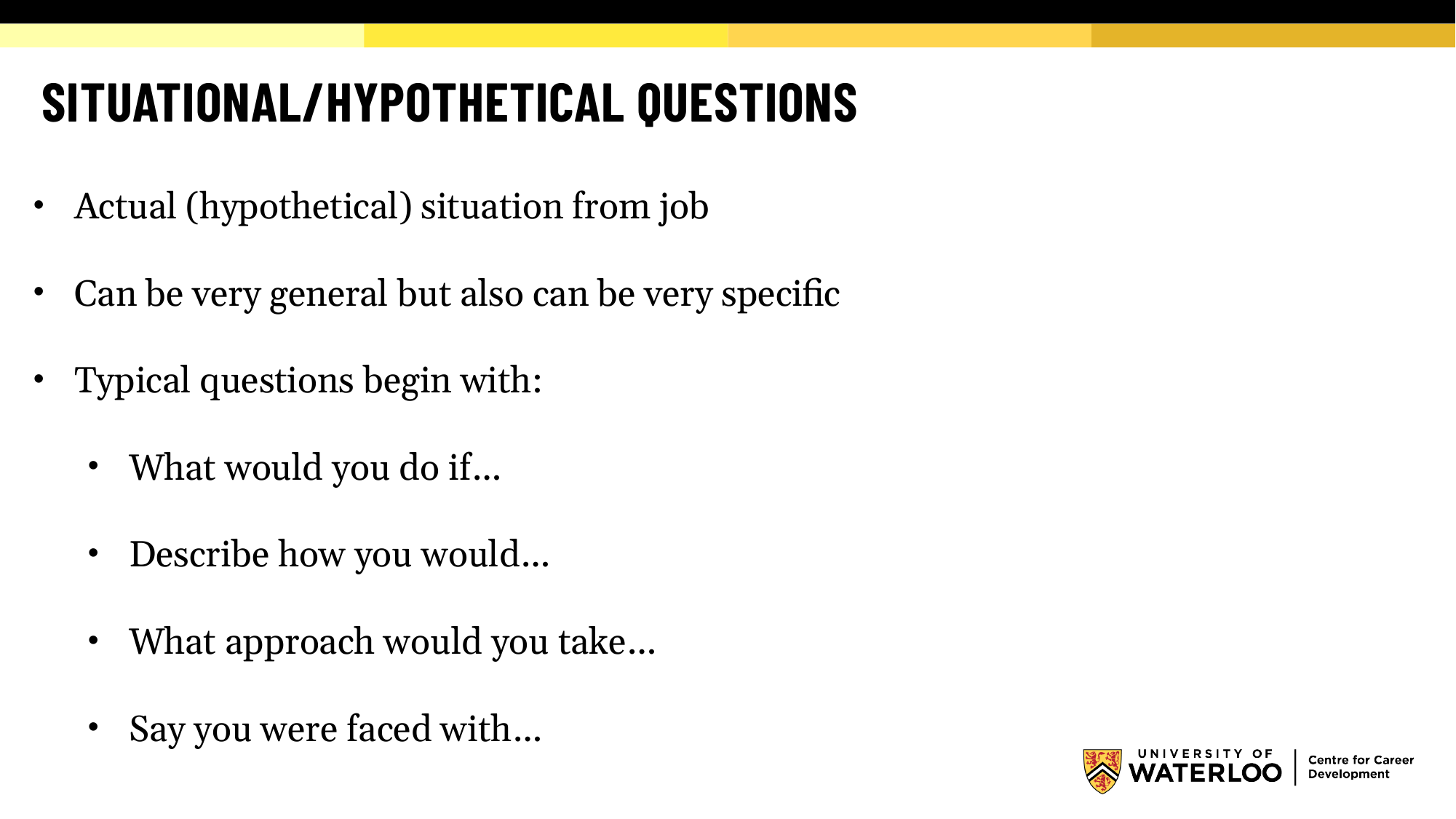

# SITUATIONAL/HYPOTHETICAL QUESTIONS
Actual (hypothetical) situation from job
Can be very general but also can be very specific
Typical questions begin with:
What would you do if…
Describe how you would…
What approach would you take…
Say you were faced with…